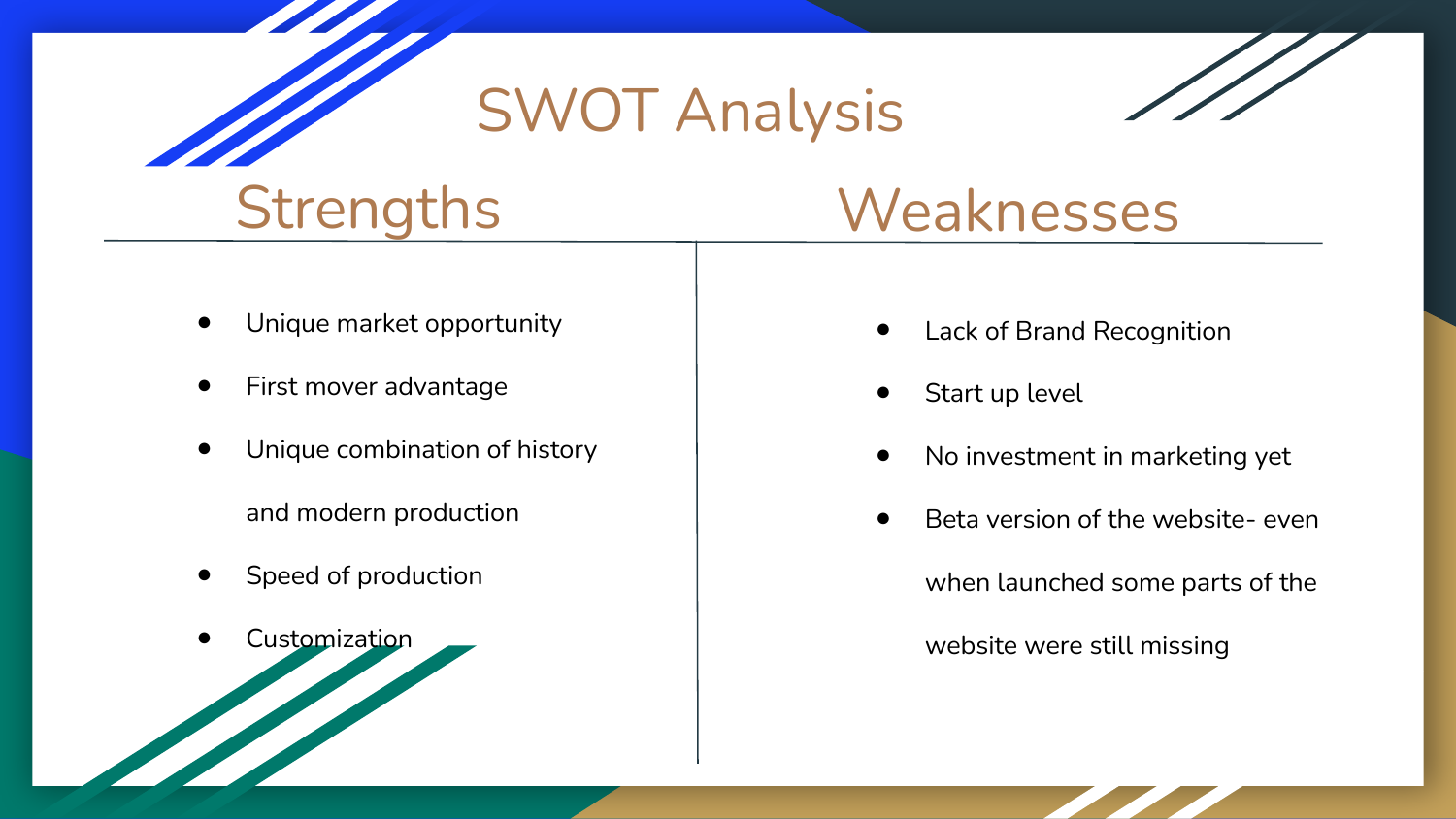

SWOT Analysis
# Strengths
Weaknesses
Unique market opportunity
First mover advantage
Unique combination of history and modern production
Speed of production
Customization
Lack of Brand Recognition
Start up level
No investment in marketing yet
Beta version of the website- even when launched some parts of the website were still missing